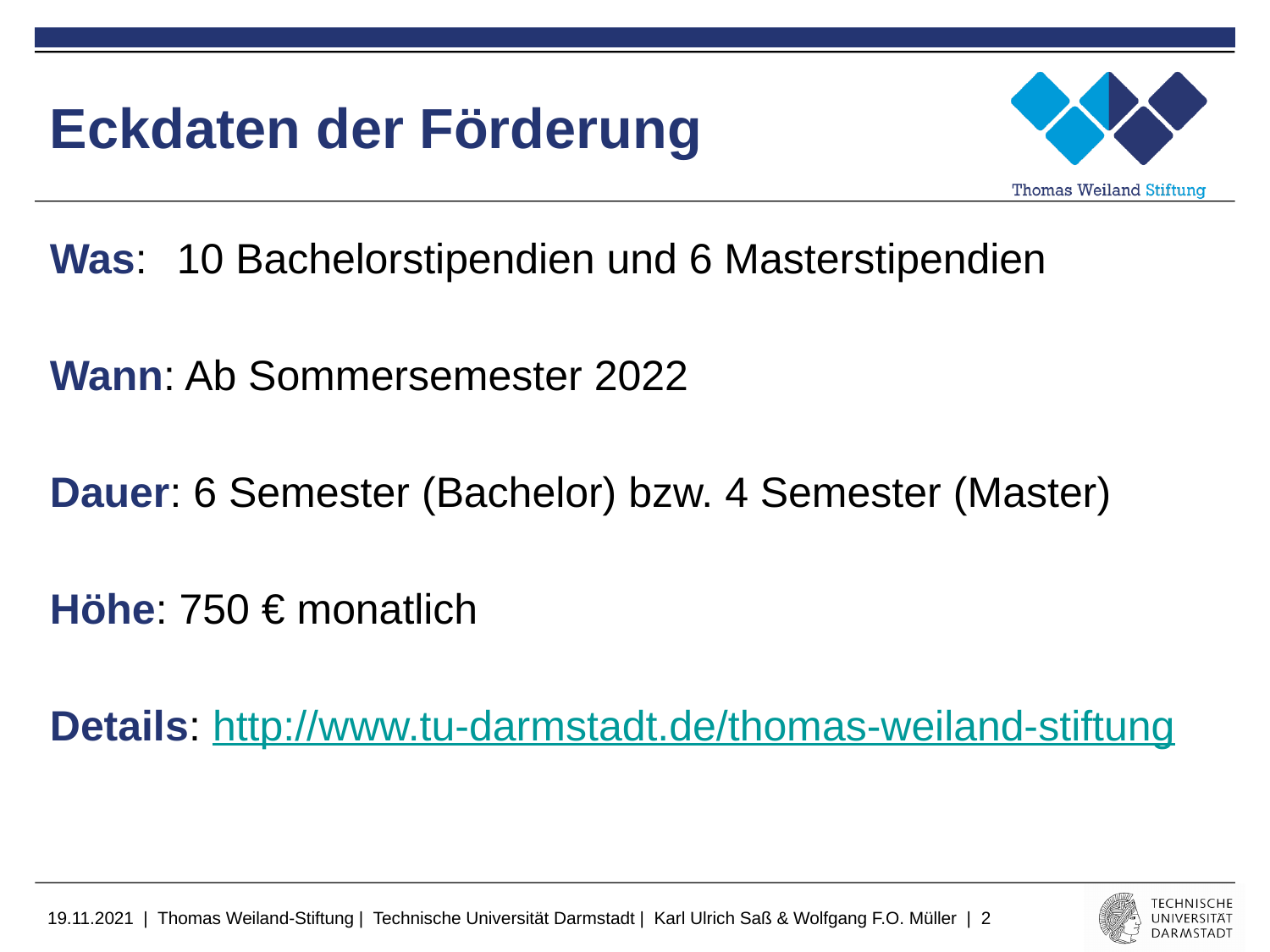

# Eckdaten der Förderung
Was: 	10 Bachelorstipendien und 6 Masterstipendien

Wann: Ab Sommersemester 2022

Dauer: 6 Semester (Bachelor) bzw. 4 Semester (Master)

Höhe: 750 € monatlich

Details: http://www.tu-darmstadt.de/thomas-weiland-stiftung